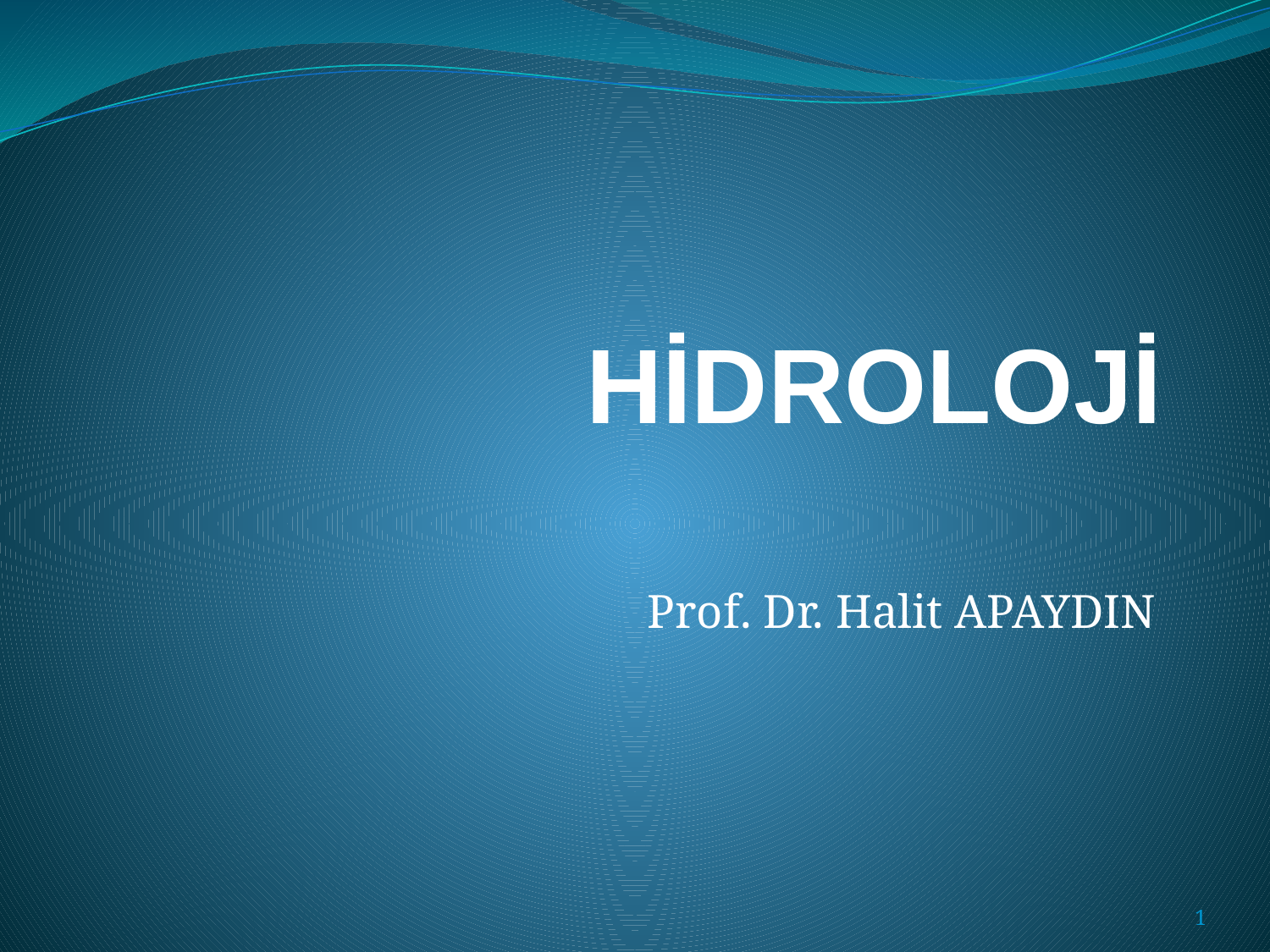

# HİDROLOJİ

Prof. Dr. Halit APAYDIN
1